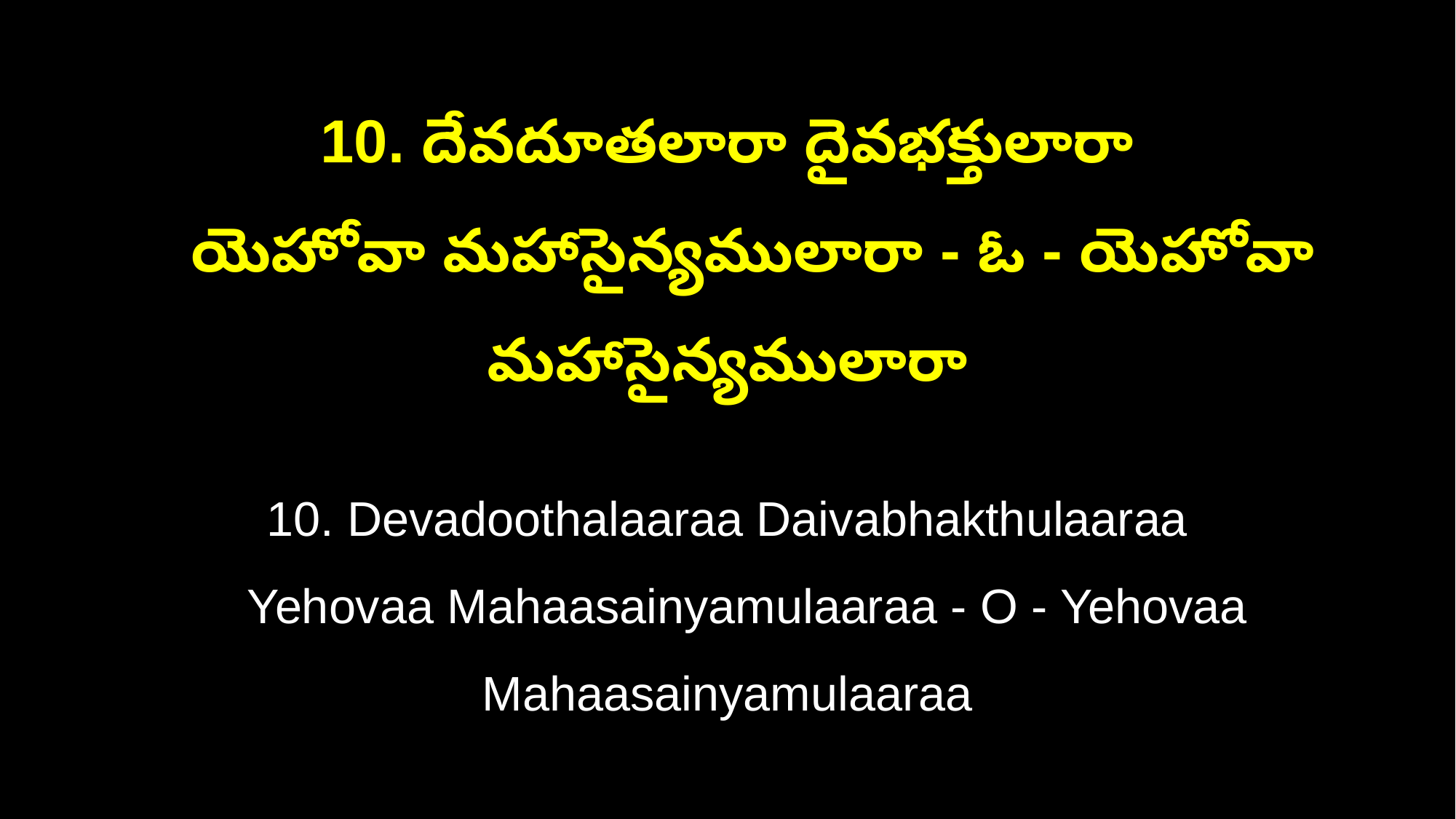

10. దేవదూతలారా దైవభక్తులారా
   యెహోవా మహాసైన్యములారా - ఓ - యెహోవా మహాసైన్యములారా
10. Devadoothalaaraa Daivabhakthulaaraa
   Yehovaa Mahaasainyamulaaraa - O - Yehovaa Mahaasainyamulaaraa